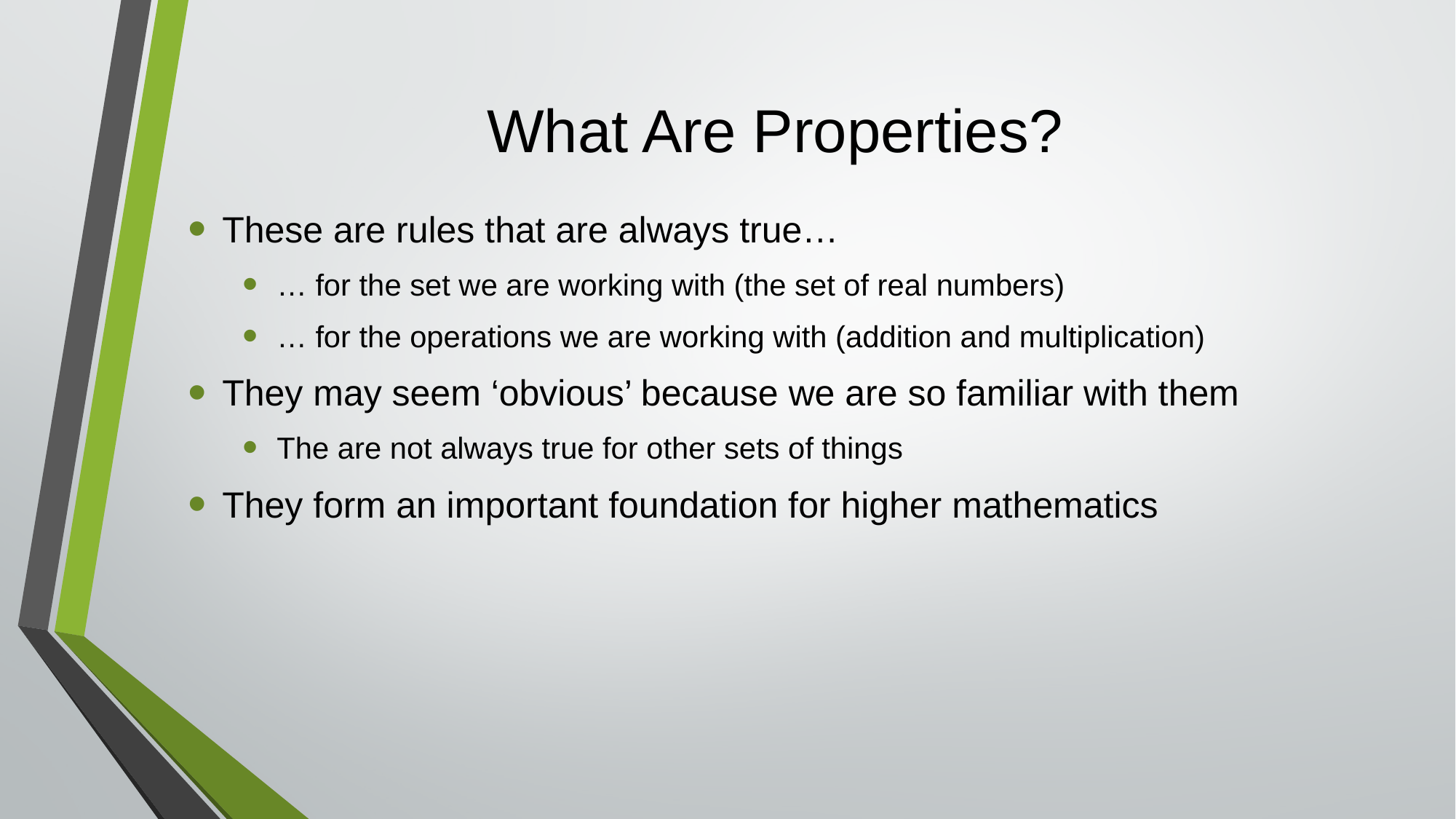

# What Are Properties?
These are rules that are always true…
… for the set we are working with (the set of real numbers)
… for the operations we are working with (addition and multiplication)
They may seem ‘obvious’ because we are so familiar with them
The are not always true for other sets of things
They form an important foundation for higher mathematics